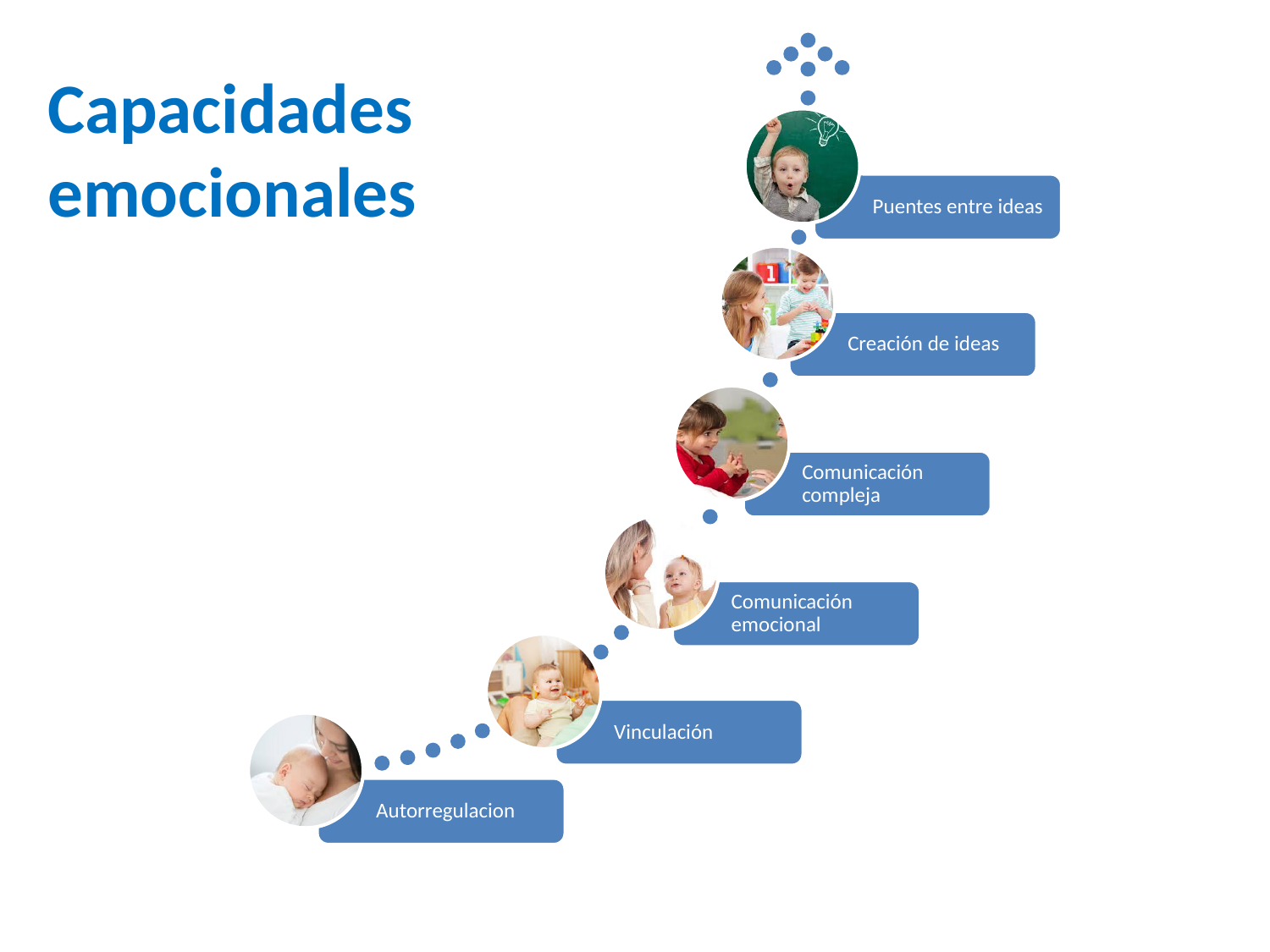

Autorregulacion
Vinculación
Comunicación emocional
Comunicación compleja
Creación de ideas
Puentes entre ideas
# Capacidades emocionales